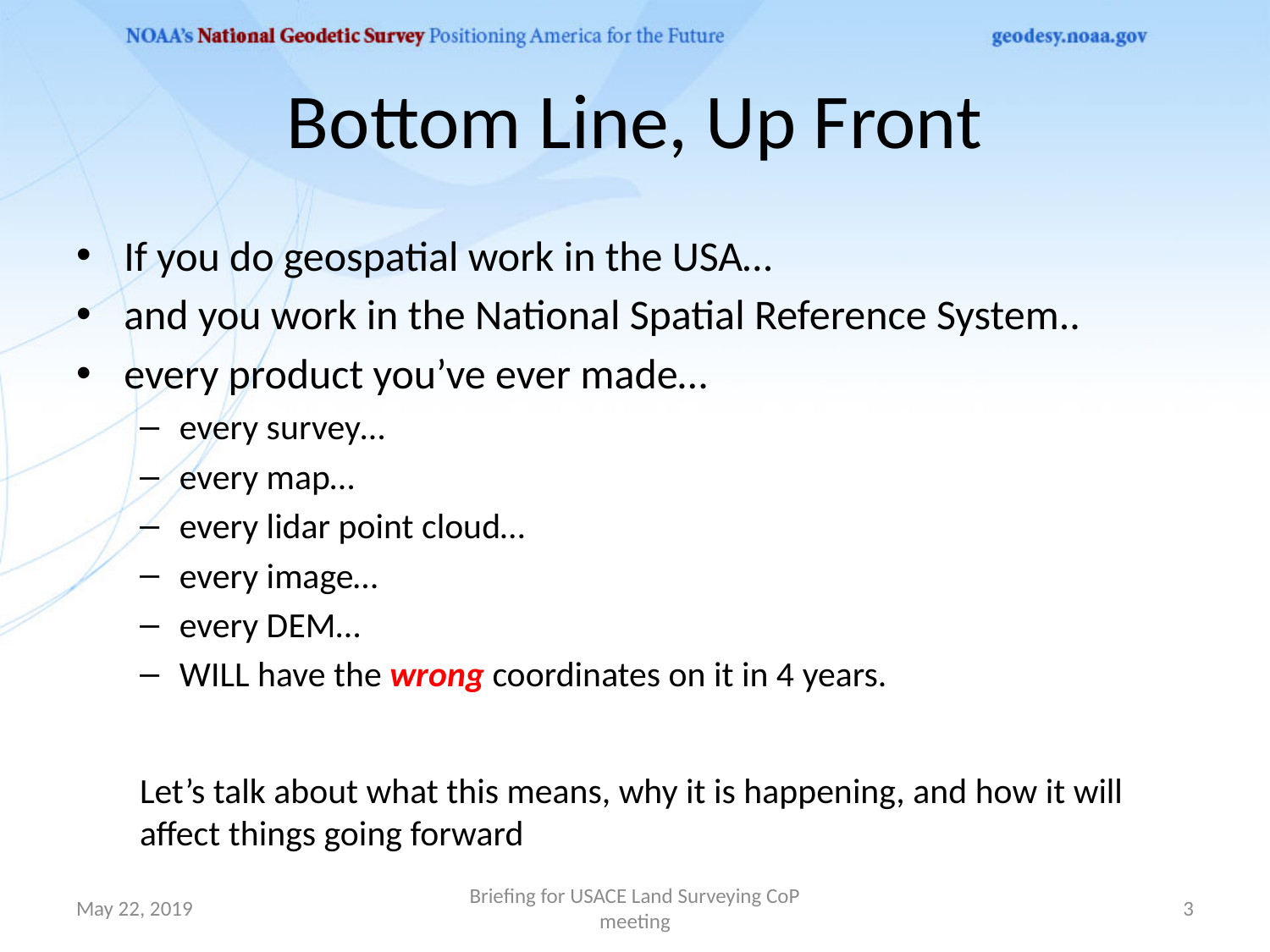

# Bottom Line, Up Front
If you do geospatial work in the USA…
and you work in the National Spatial Reference System..
every product you’ve ever made…
every survey…
every map…
every lidar point cloud…
every image…
every DEM…
WILL have the wrong coordinates on it in 4 years.

Let’s talk about what this means, why it is happening, and how it will affect things going forward
May 22, 2019
Briefing for USACE Land Surveying CoP meeting
3